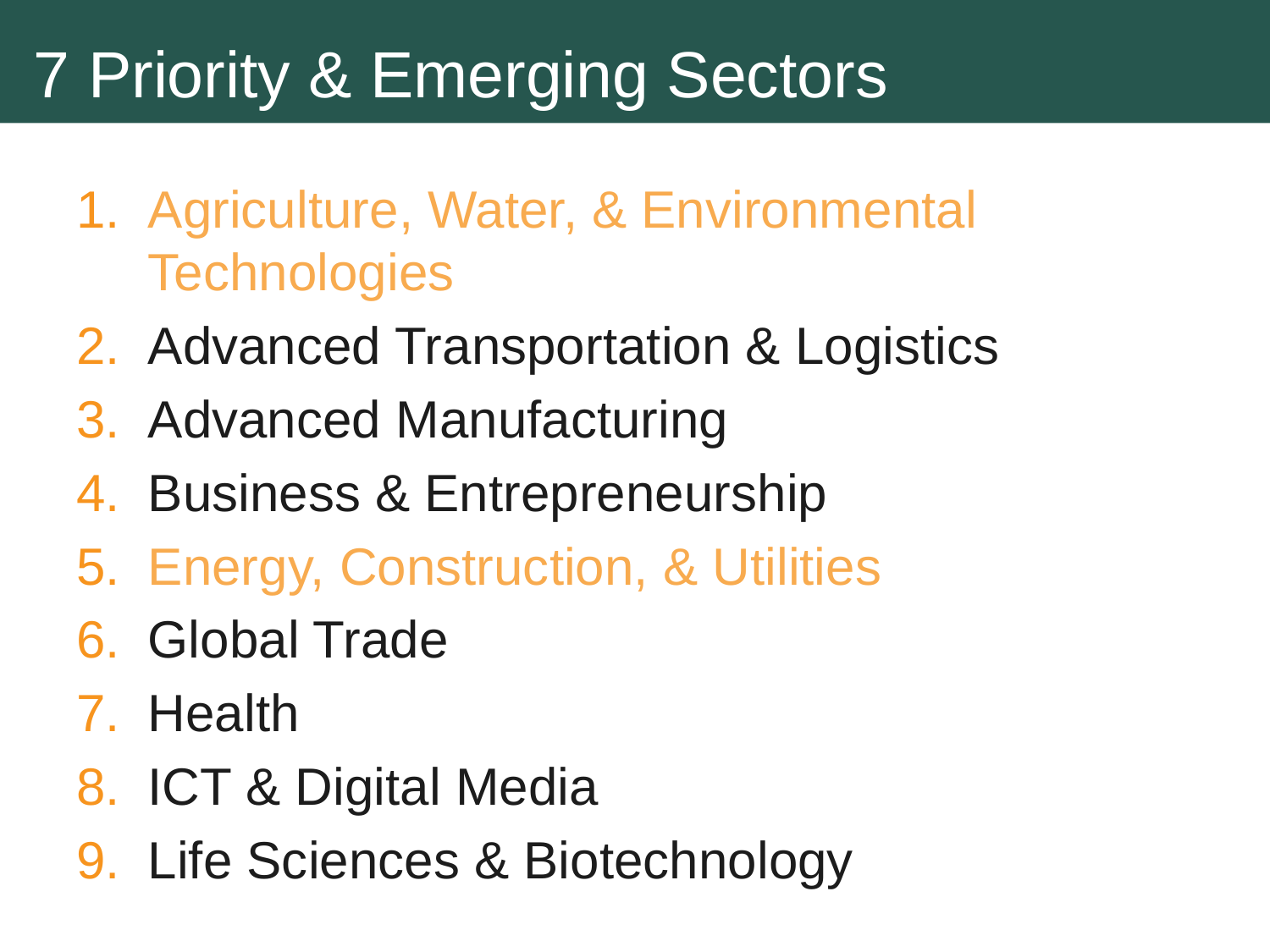

# 7 Priority & Emerging Sectors
Agriculture, Water, & Environmental Technologies
Advanced Transportation & Logistics
Advanced Manufacturing
Business & Entrepreneurship
Energy, Construction, & Utilities
Global Trade
Health
ICT & Digital Media
Life Sciences & Biotechnology